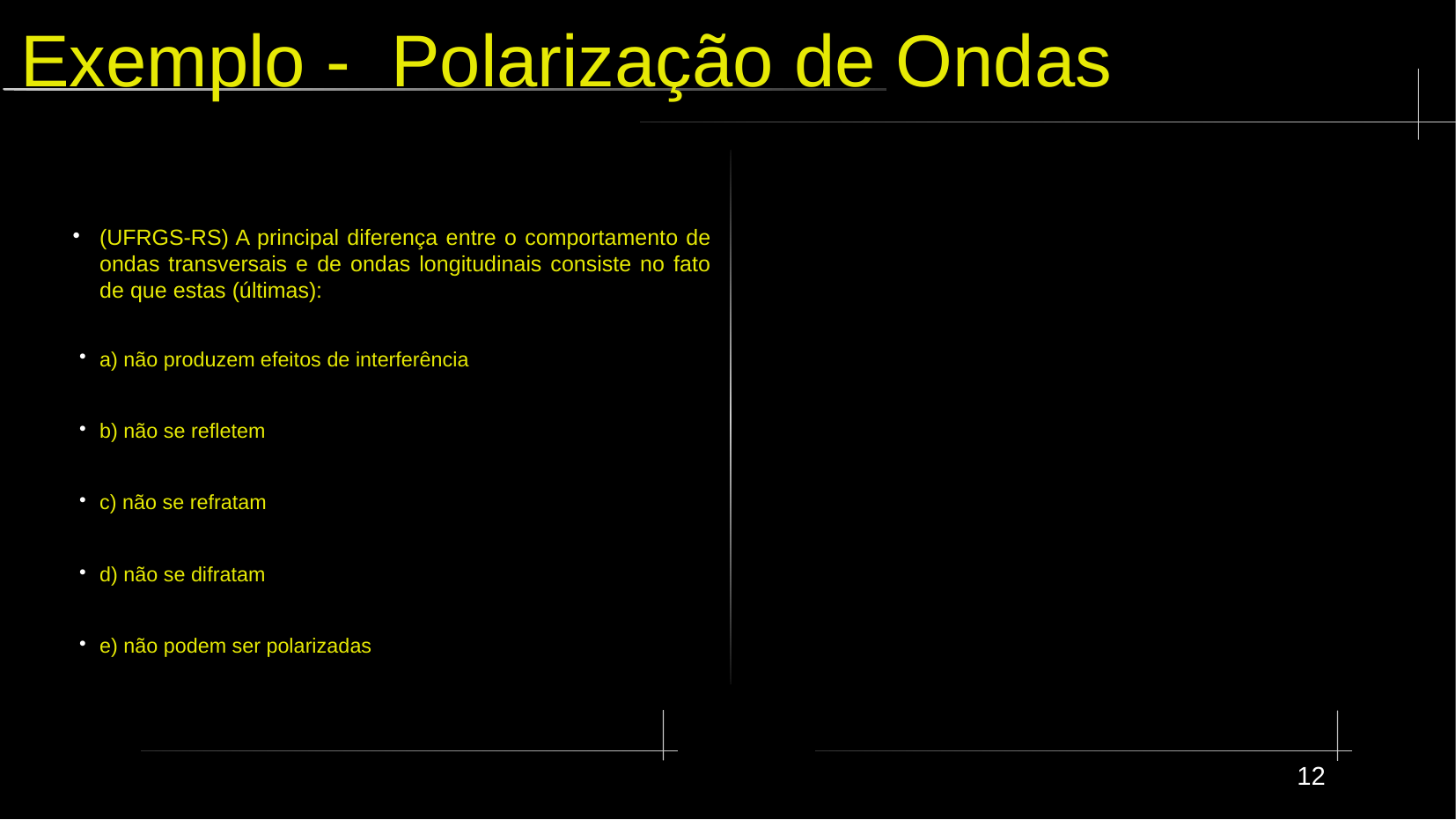

# Exemplo -  Polarização de Ondas

(UFRGS-RS) A principal diferença entre o comportamento de ondas transversais e de ondas longitudinais consiste no fato de que estas (últimas):

a) não produzem efeitos de interferência

b) não se refletem

c) não se refratam

d) não se difratam

e) não podem ser polarizadas

12